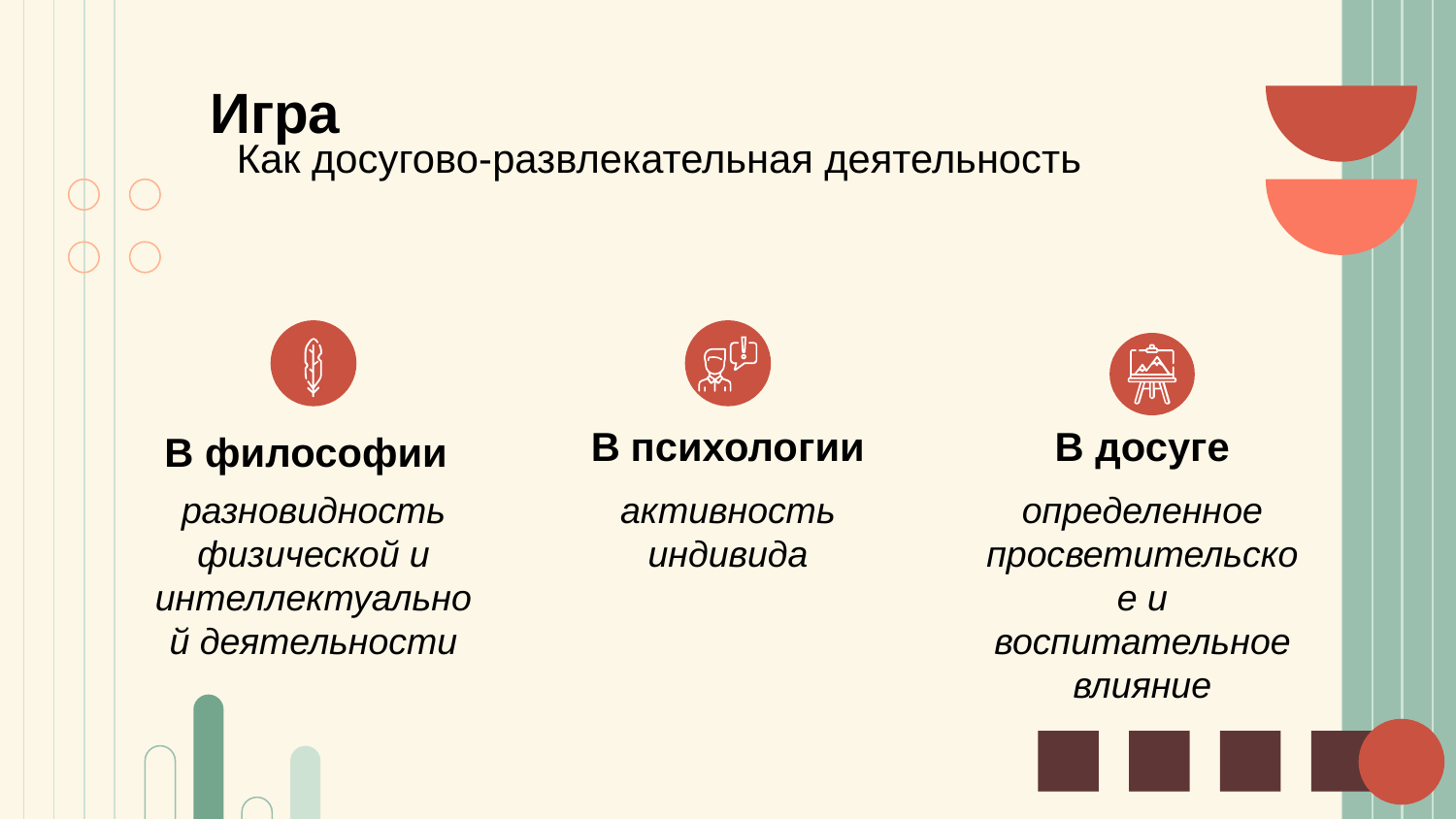

Игра
Как досугово-развлекательная деятельность

В психологии
В досуге
# В философии
разновидность физической и интеллектуальной деятельности
определенное просветительское и воспитательное влияние

активность индивида